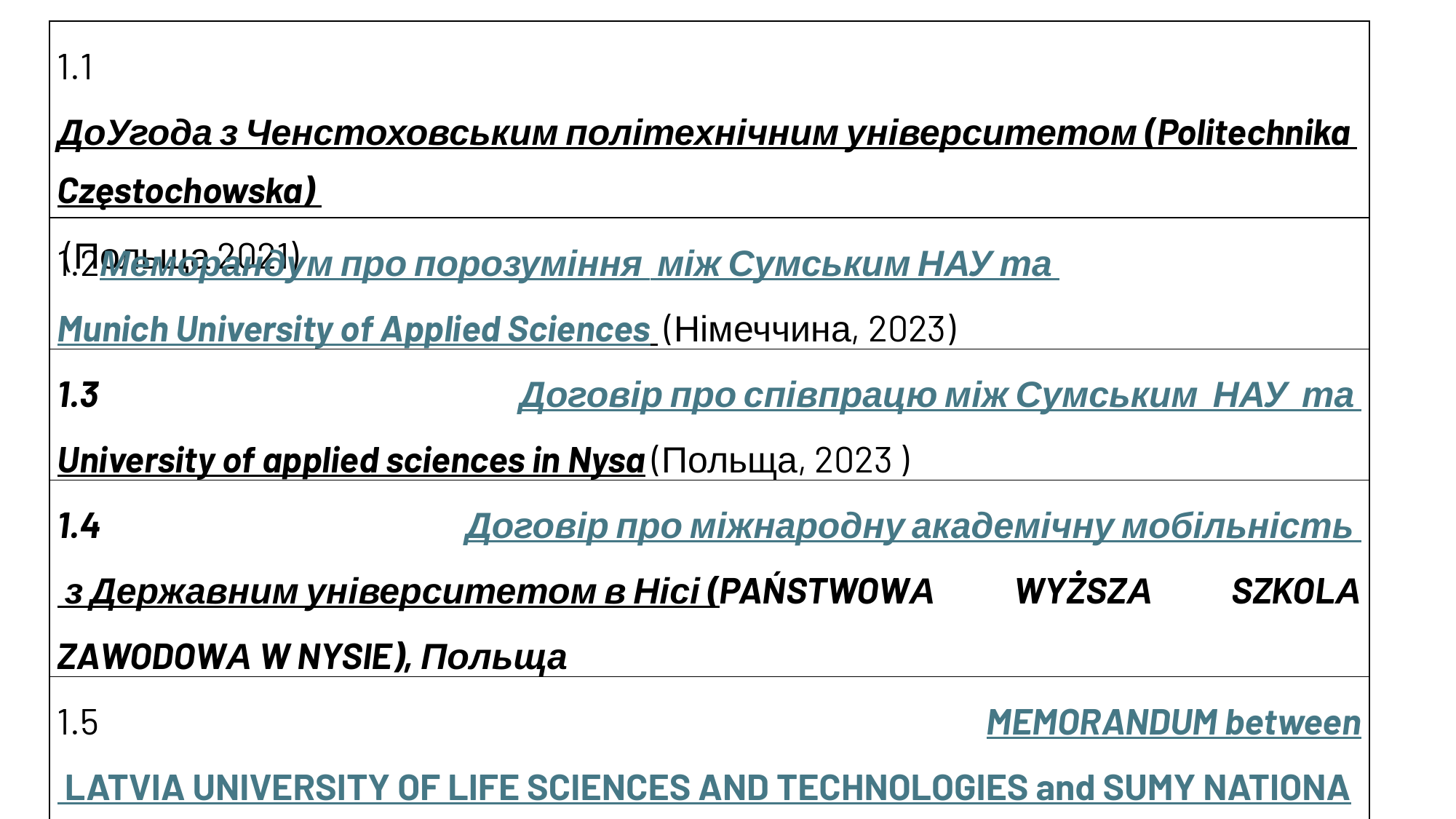

| 1.1 ДоУгода з Ченстоховським політехнічним університетом (Politechnika Częstochowska)  (Польща 2021) |
| --- |
| 1.2Меморандум про порозуміння  між Сумським НАУ та Munich University of Applied Sciences  (Німеччина, 2023) |
| 1.3 Договір про співпрацю між Сумським  НАУ  та University of applied sciences in Nysa (Польща, 2023 ) |
| 1.4 Договір про міжнародну академічну мобільність  з Державним університетом в Нісі (PAŃSTWOWА WYŻSZА SZKOLА ZAWODOWА W NYSIE), Польща |
| 1.5 MEMORANDUM between LATVIA UNIVERSITY OF LIFE SCIENCES AND TECHNOLOGIES and SUMY NATIONAL AGRARIAN UNIVERSITY (Латвія, 2024) |